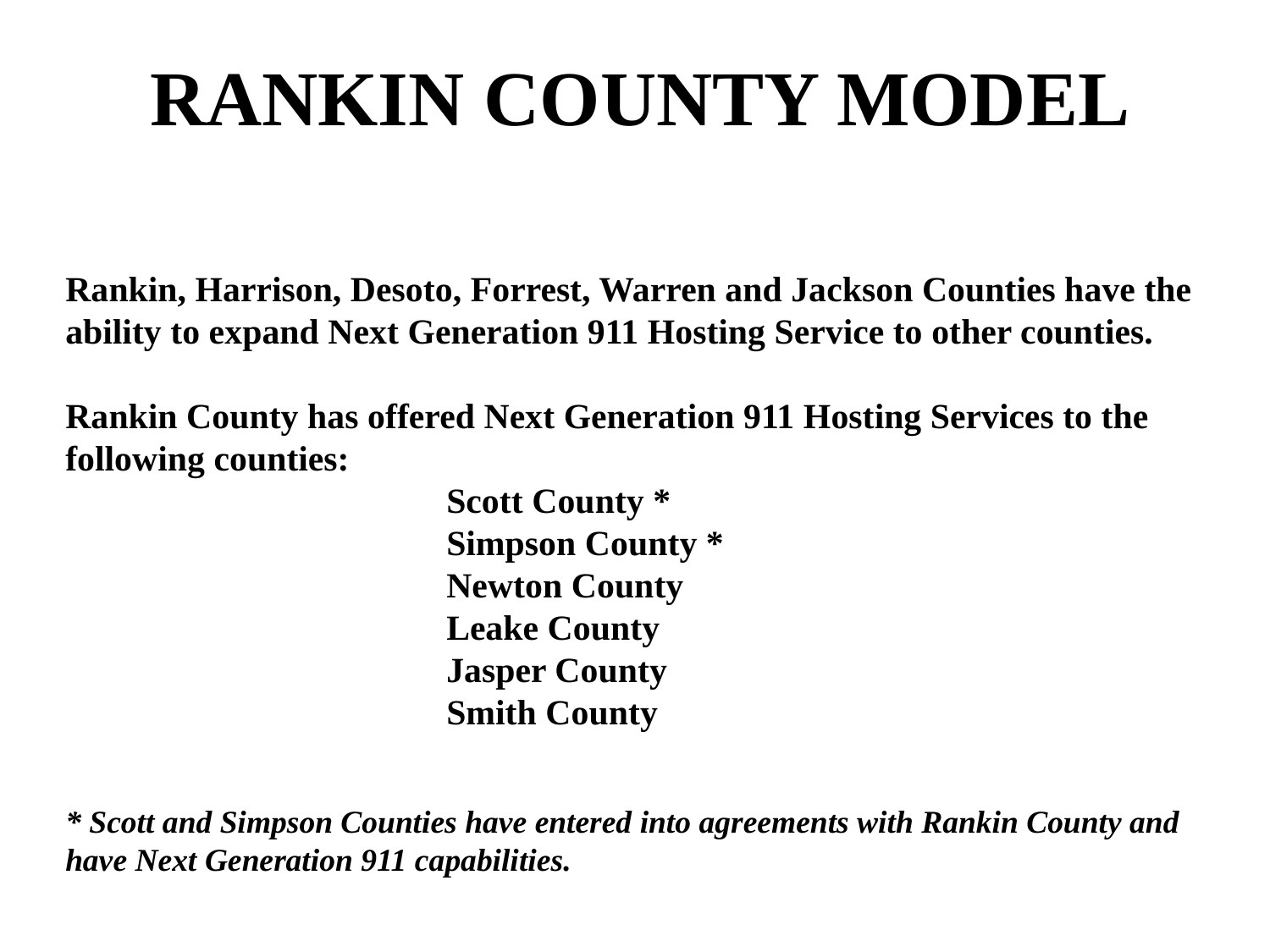

RANKIN COUNTY MODEL
Rankin, Harrison, Desoto, Forrest, Warren and Jackson Counties have the ability to expand Next Generation 911 Hosting Service to other counties.

Rankin County has offered Next Generation 911 Hosting Services to the following counties:
			Scott County *
			Simpson County *
			Newton County
			Leake County
			Jasper County
			Smith County

* Scott and Simpson Counties have entered into agreements with Rankin County and  have Next Generation 911 capabilities.